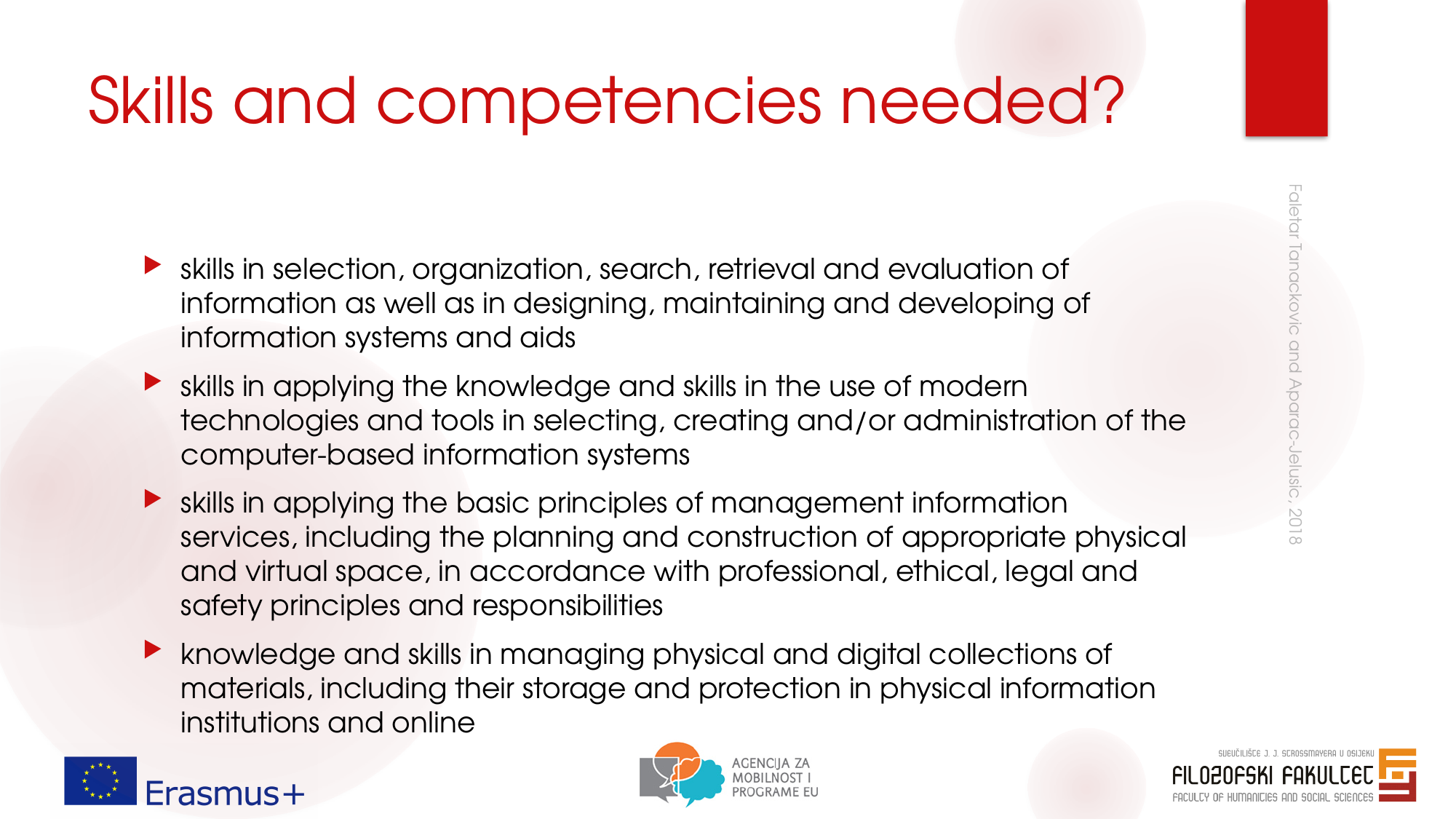

# Skills and competencies needed?
skills in selection, organization, search, retrieval and evaluation of information as well as in designing, maintaining and developing of information systems and aids
skills in applying the knowledge and skills in the use of modern technologies and tools in selecting, creating and/or administration of the computer-based information systems
skills in applying the basic principles of management information services, including the planning and construction of appropriate physical and virtual space, in accordance with professional, ethical, legal and safety principles and responsibilities
knowledge and skills in managing physical and digital collections of materials, including their storage and protection in physical information institutions and online

Faletar Tanackovic and Aparac-Jelusic, 2018